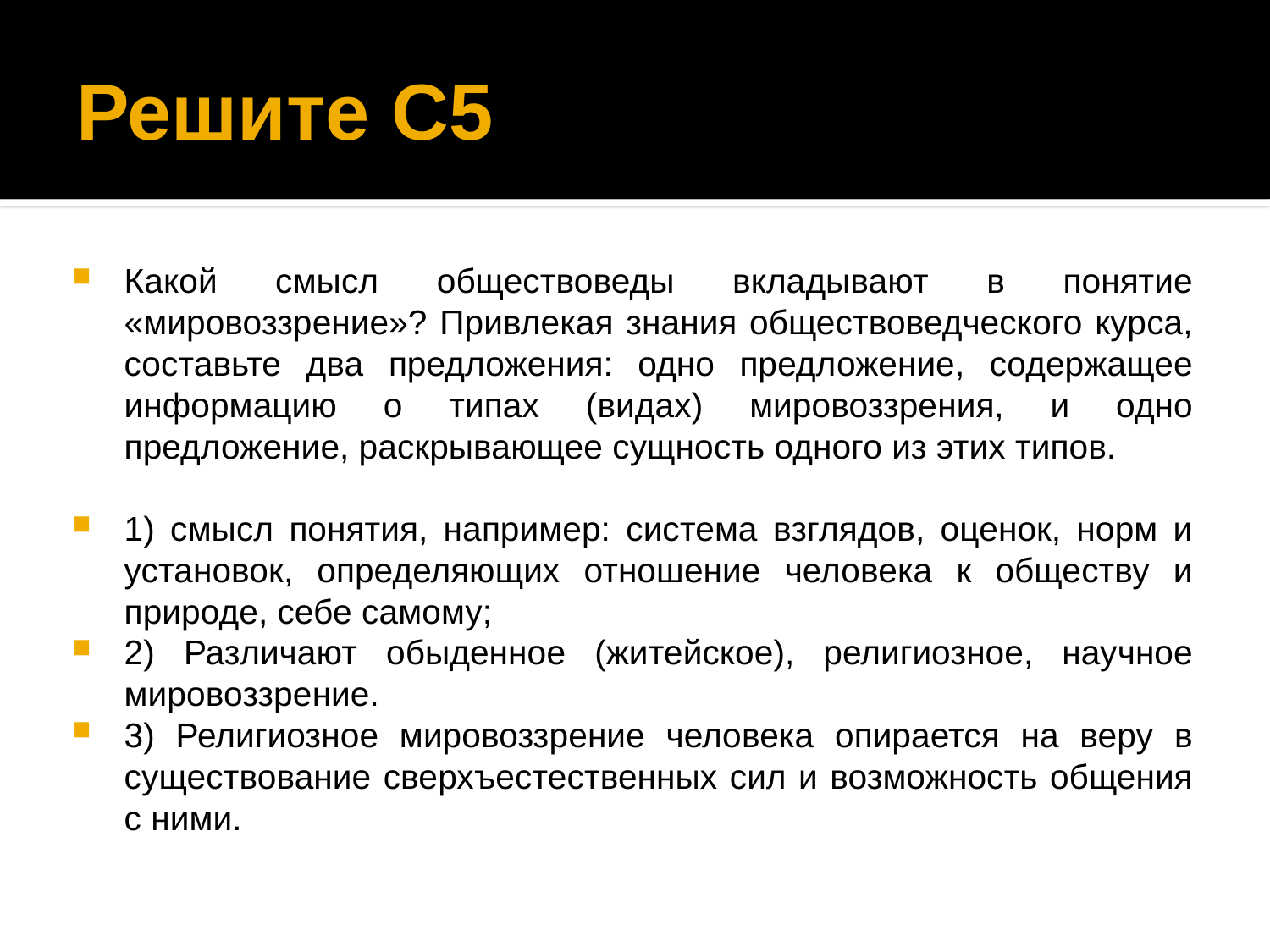

# Решите С5
Какой смысл обществоведы вкладывают в понятие «мировоззрение»? Привлекая знания обществоведческого курса, составьте два предложения: одно предложение, содержащее информацию о типах (видах) мировоззрения, и одно предложение, раскрывающее сущность одного из этих типов.

1) смысл понятия, например: система взглядов, оценок, норм и установок, определяющих отношение человека к обществу и природе, себе самому;
2) Различают обыденное (житейское), религиозное, научное мировоззрение.
3) Религиозное мировоззрение человека опирается на веру в существование сверхъестественных сил и возможность общения с ними.